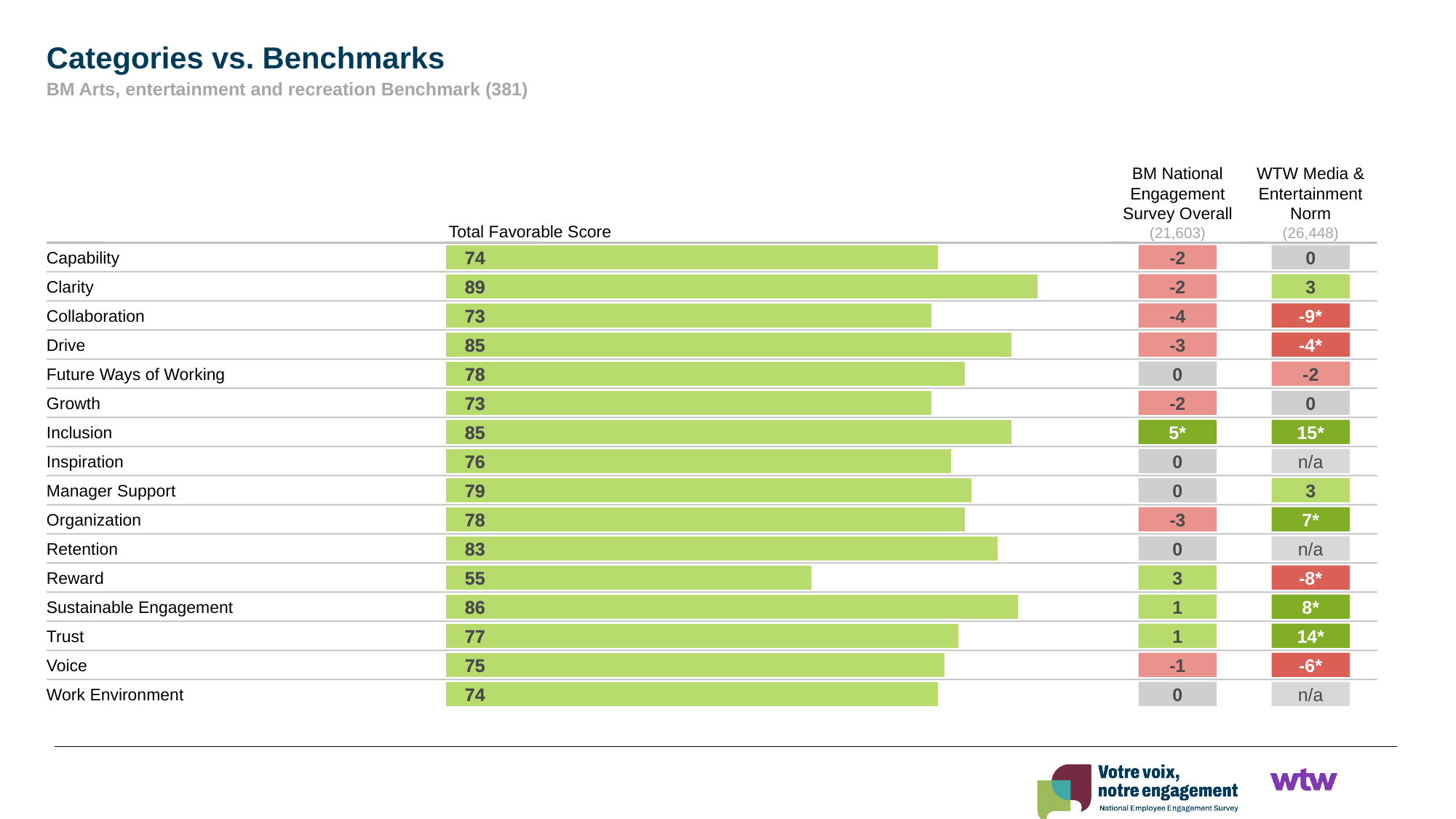

Categories vs. Benchmarks
BM Arts, entertainment and recreation Benchmark (381)
Total Favorable Score
BM National Engagement Survey Overall
(21,603)
WTW Media & Entertainment Norm
(26,448)

Capability

### Chart

| Category | Score |
|---|---|
74
74
-2
0

Clarity

### Chart

| Category | Score |
|---|---|
89
89
-2
3

Collaboration

### Chart

| Category | Score |
|---|---|
73
73
-4
-9*

Drive

### Chart

| Category | Score |
|---|---|
85
85
-3
-4*

Future Ways of Working

### Chart

| Category | Score |
|---|---|
78
78
0
-2

Growth

### Chart

| Category | Score |
|---|---|
73
73
-2
0

Inclusion

### Chart

| Category | Score |
|---|---|
85
85
5*
15*

Inspiration

### Chart

| Category | Score |
|---|---|
76
76
0
n/a

Manager Support

### Chart

| Category | Score |
|---|---|
79
79
0
3

Organization

### Chart

| Category | Score |
|---|---|
78
78
-3
7*

Retention

### Chart

| Category | Score |
|---|---|
83
83
0
n/a

Reward

### Chart

| Category | Score |
|---|---|
55
55
3
-8*

Sustainable Engagement

### Chart

| Category | Score |
|---|---|
86
86
1
8*

Trust

### Chart

| Category | Score |
|---|---|
77
77
1
14*

Voice

### Chart

| Category | Score |
|---|---|
75
75
-1
-6*

Work Environment

### Chart

| Category | Score |
|---|---|
74
74
0
n/a